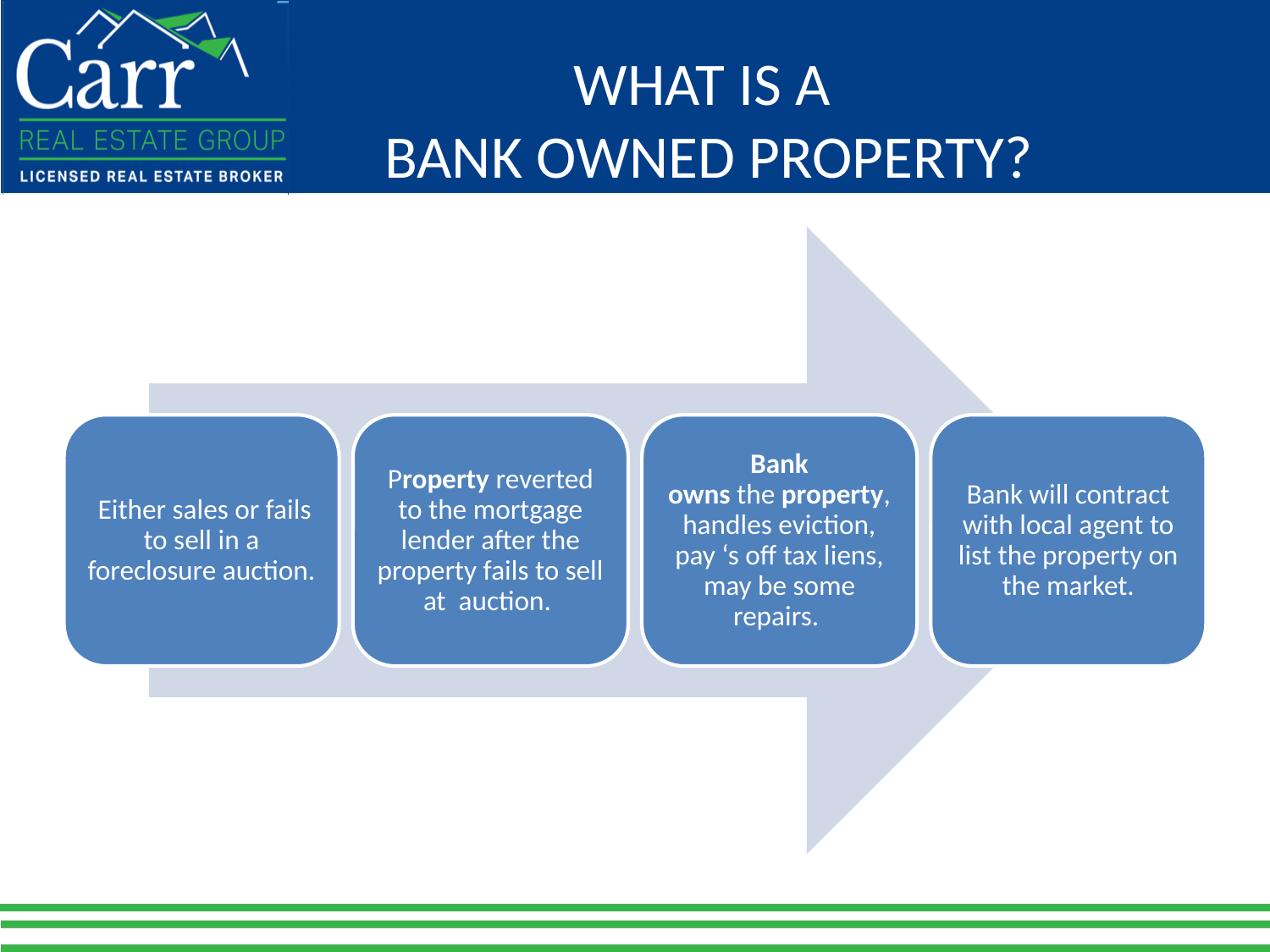

# WHAT IS A BANK OWNED PROPERTY?
 Either sales or fails to sell in a foreclosure auction.
Property reverted to the mortgage lender after the property fails to sell at  auction.
Bank owns the property, handles eviction, pay ‘s off tax liens, may be some repairs.
Bank will contract with local agent to list the property on the market.